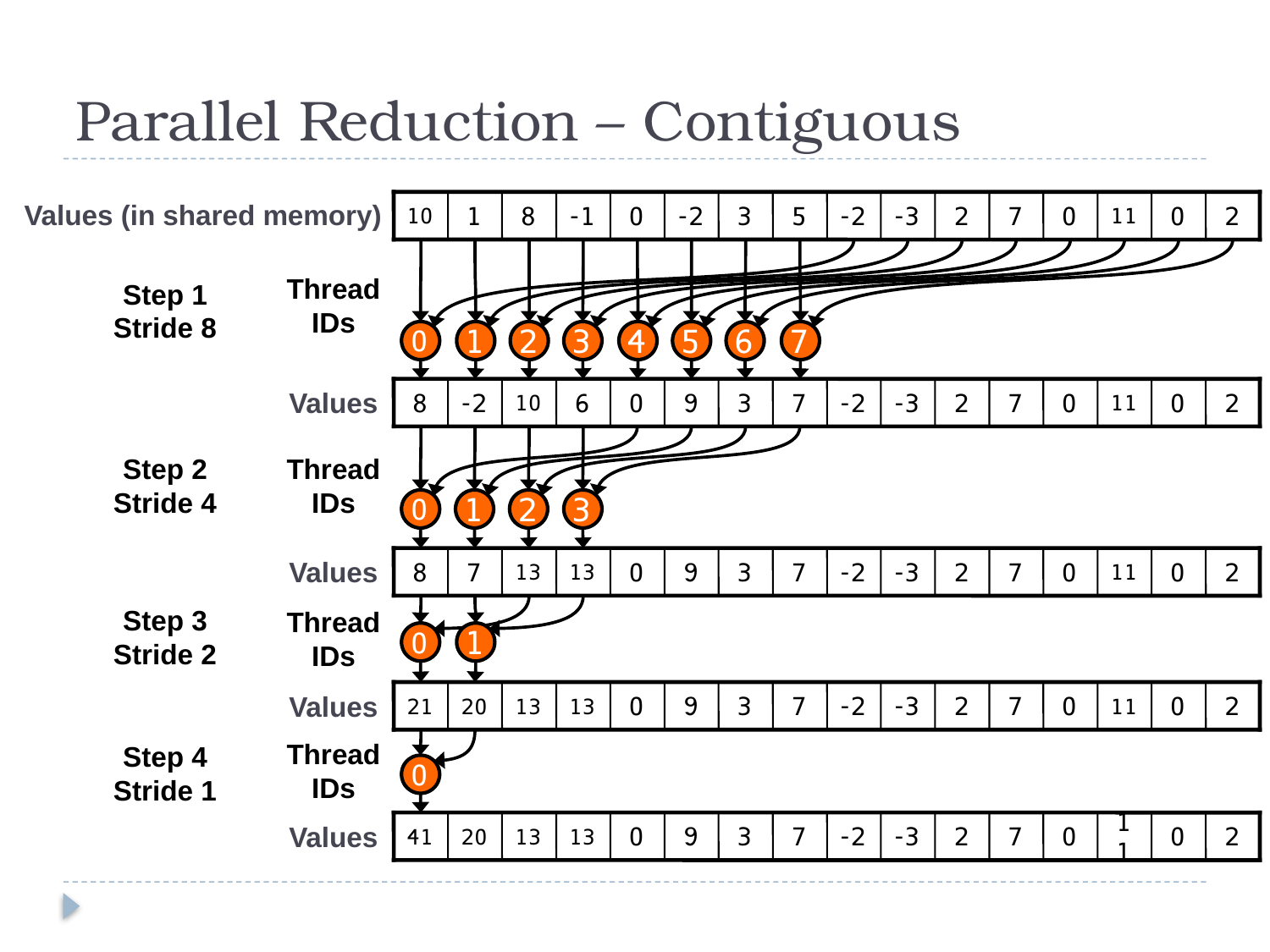

# Parallel Reduction – Contiguous
Values (in shared memory)
10

1

8

-1

0

-2

3

5

-2

-3

2

7

0

11

0

2

Step 1 Stride 8
Thread IDs
0
1
2
3
4
5
6
7
8

-2

10

6

0

9

3

7

-2

-3

2

7

0

11

0

2

Values

Step 2 Stride 4
Thread IDs
0
1
2
3
8

7

13

13

0

9

3

7

-2

-3

2

7

0

11

0

2

Values
Step 3 Stride 2

Thread IDs
0
1
21

20

13

13

0

9

3

7

-2

-3

2

7

0

11

0

2

Values
Step 4 Stride 1

Thread IDs
0
41

20

13

13

0

9

3

7

-2

-3

2

7

0

11

0

2

Values